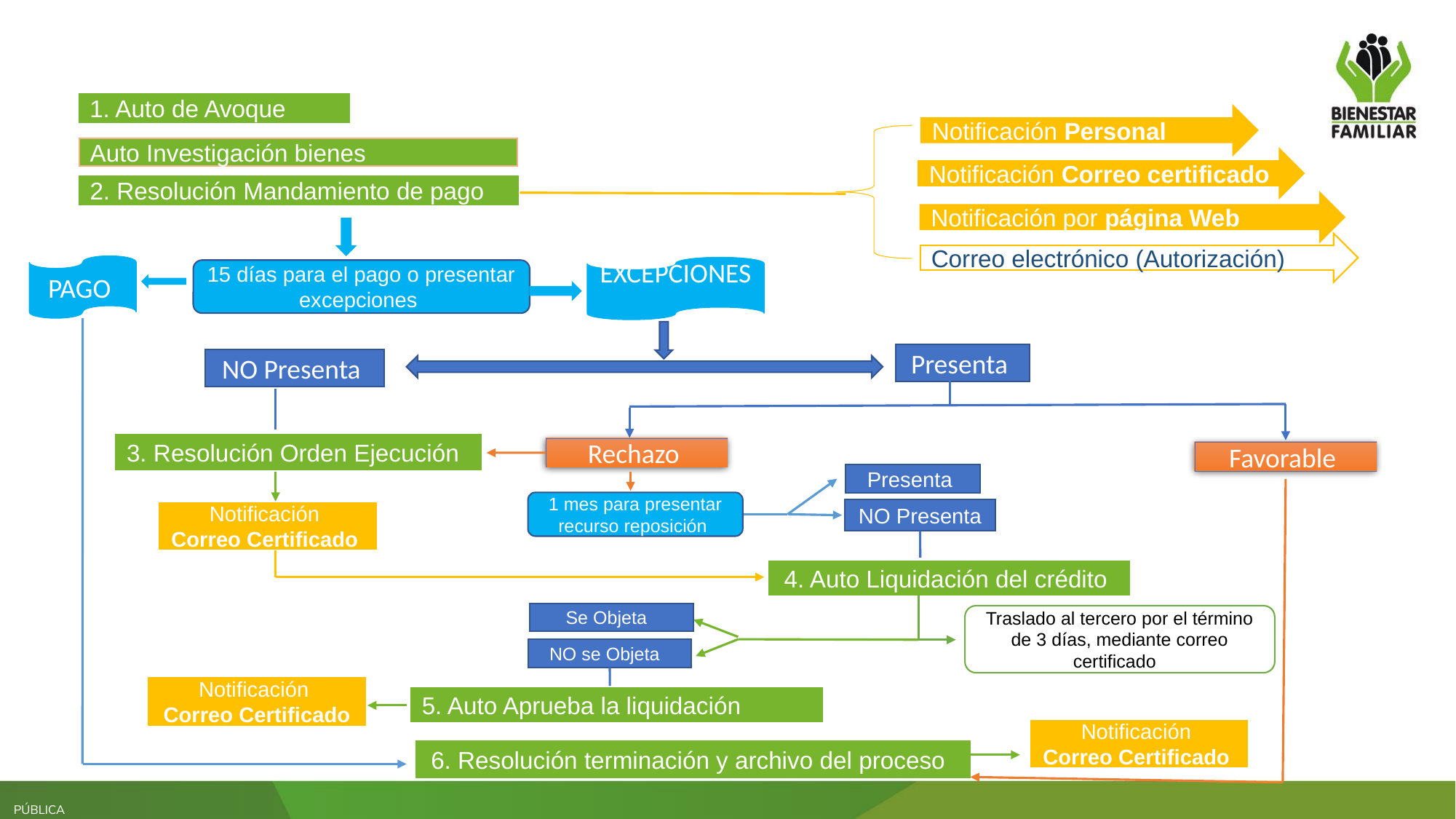

1. Auto de Avoque
Notificación Personal

Auto Investigación bienes
Notificación Correo certificado
2. Resolución Mandamiento de pago
Notificación por página Web

Correo electrónico (Autorización)
PAGO
EXCEPCIONES
15 días para el pago o presentar excepciones

Presenta
NO Presenta

3. Resolución Orden Ejecución
Rechazo
Favorable
Presenta
1 mes para presentar recurso reposición
NO Presenta
Notificación
Correo Certificado
4. Auto Liquidación del crédito
Se Objeta
Traslado al tercero por el término de 3 días, mediante correo certificado
NO se Objeta
Notificación
Correo Certificado
5. Auto Aprueba la liquidación
Notificación
Correo Certificado
6. Resolución terminación y archivo del proceso
PÚBLICA